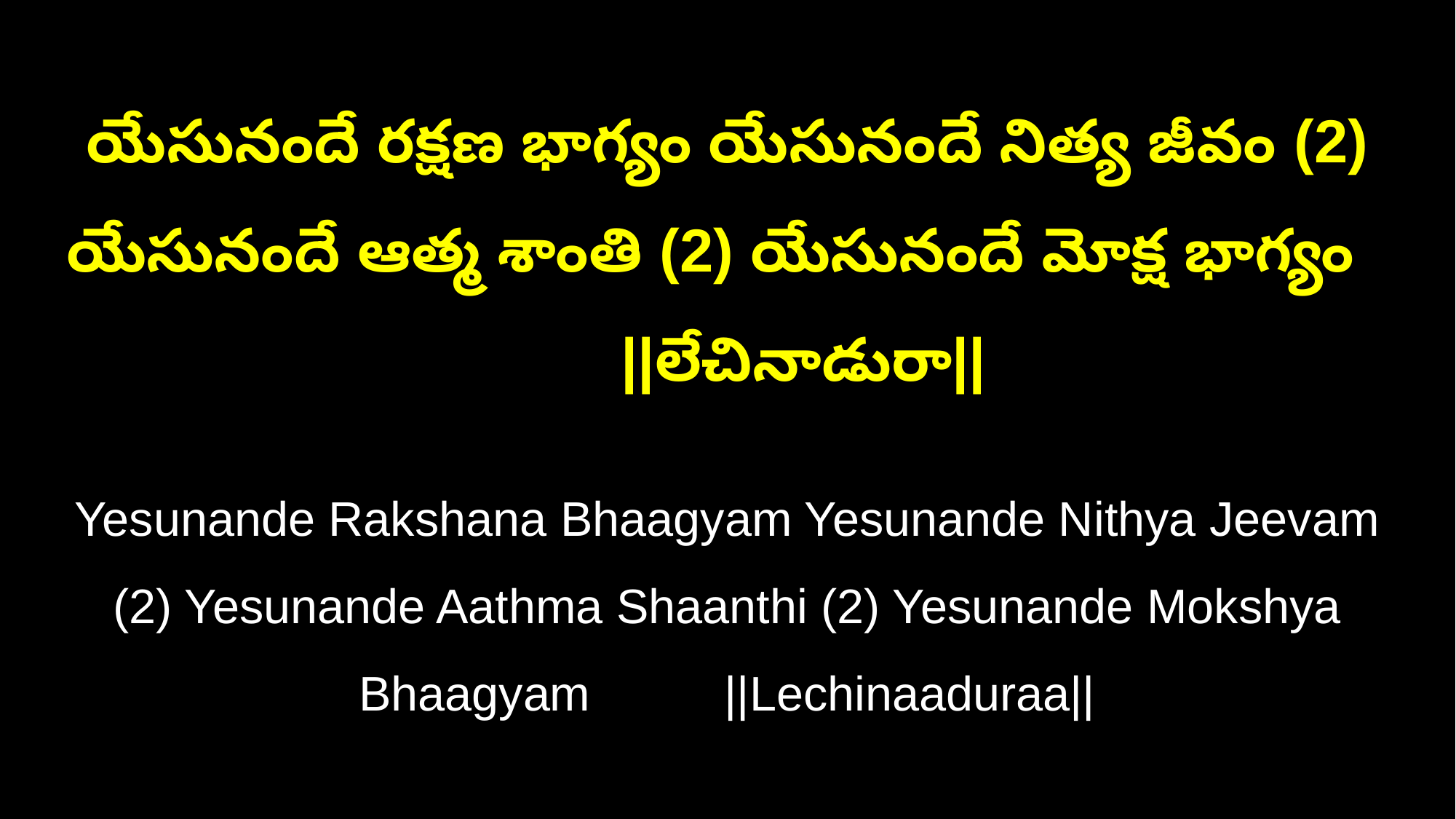

యేసునందే రక్షణ భాగ్యం యేసునందే నిత్య జీవం (2) యేసునందే ఆత్మ శాంతి (2) యేసునందే మోక్ష భాగ్యం            ||లేచినాడురా||
Yesunande Rakshana Bhaagyam Yesunande Nithya Jeevam (2) Yesunande Aathma Shaanthi (2) Yesunande Mokshya Bhaagyam          ||Lechinaaduraa||